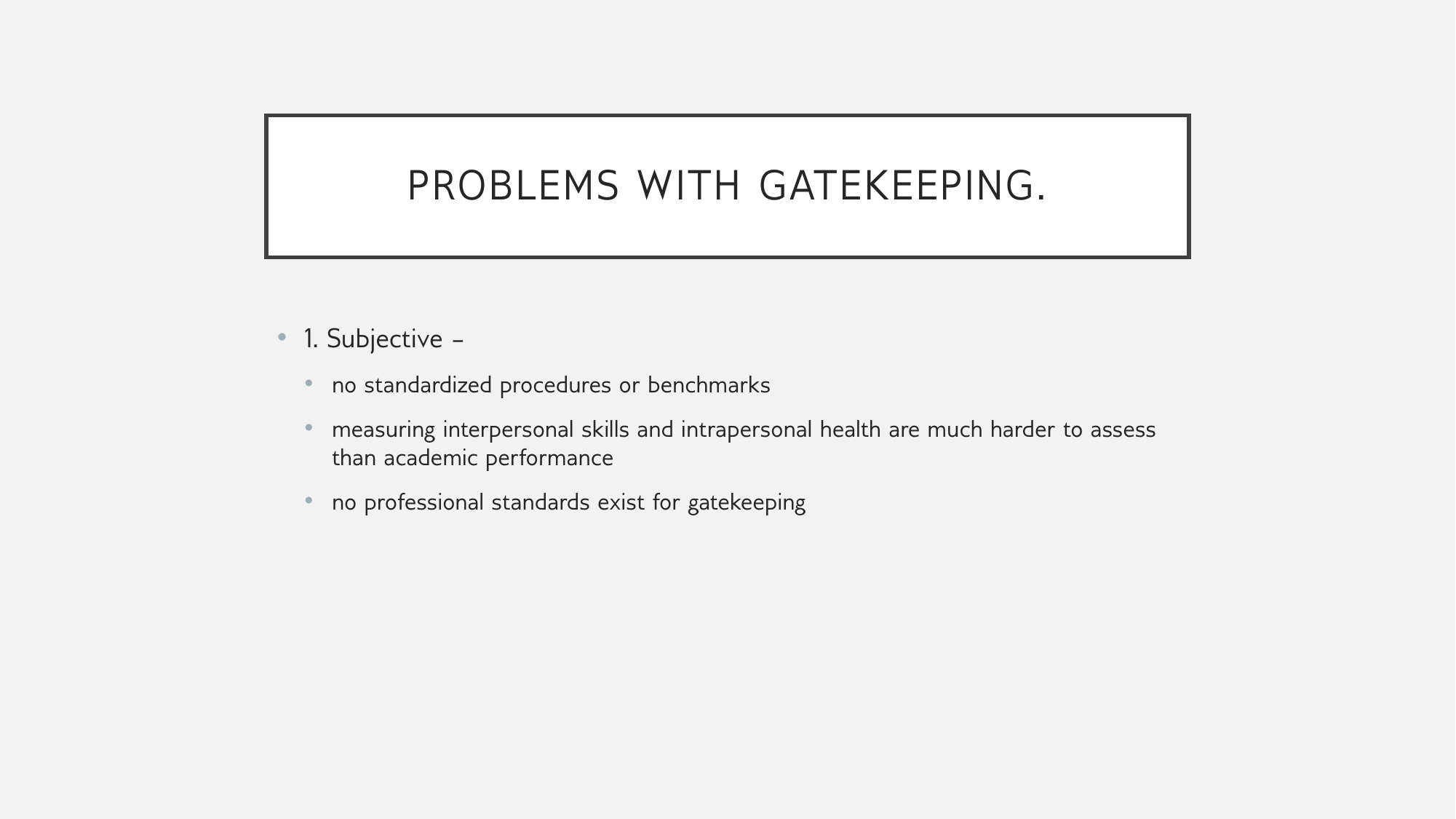

# Problems with gatekeeping.
1. Subjective –
no standardized procedures or benchmarks
measuring interpersonal skills and intrapersonal health are much harder to assess than academic performance
no professional standards exist for gatekeeping